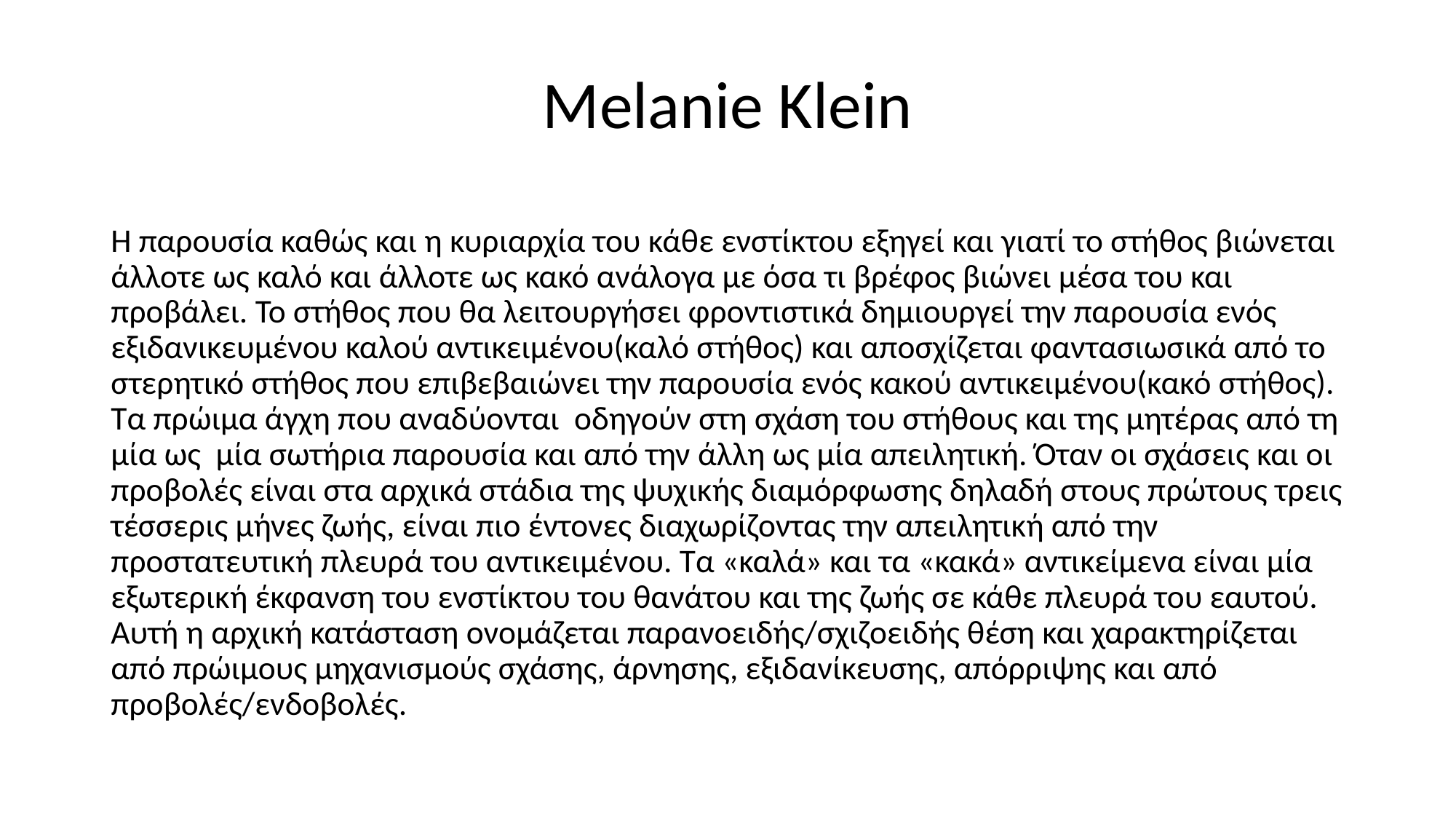

# Melanie Klein
Η παρουσία καθώς και η κυριαρχία του κάθε ενστίκτου εξηγεί και γιατί το στήθος βιώνεται άλλοτε ως καλό και άλλοτε ως κακό ανάλογα με όσα τι βρέφος βιώνει μέσα του και προβάλει. Το στήθος που θα λειτουργήσει φροντιστικά δημιουργεί την παρουσία ενός εξιδανικευμένου καλού αντικειμένου(καλό στήθος) και αποσχίζεται φαντασιωσικά από το στερητικό στήθος που επιβεβαιώνει την παρουσία ενός κακού αντικειμένου(κακό στήθος). Τα πρώιμα άγχη που αναδύονται  οδηγούν στη σχάση του στήθους και της μητέρας από τη μία ως  μία σωτήρια παρουσία και από την άλλη ως μία απειλητική. Όταν οι σχάσεις και οι προβολές είναι στα αρχικά στάδια της ψυχικής διαμόρφωσης δηλαδή στους πρώτους τρεις τέσσερις μήνες ζωής, είναι πιο έντονες διαχωρίζοντας την απειλητική από την προστατευτική πλευρά του αντικειμένου. Τα «καλά» και τα «κακά» αντικείμενα είναι μία εξωτερική έκφανση του ενστίκτου του θανάτου και της ζωής σε κάθε πλευρά του εαυτού. Αυτή η αρχική κατάσταση ονομάζεται παρανοειδής/σχιζοειδής θέση και χαρακτηρίζεται από πρώιμους μηχανισμούς σχάσης, άρνησης, εξιδανίκευσης, απόρριψης και από προβολές/ενδοβολές.